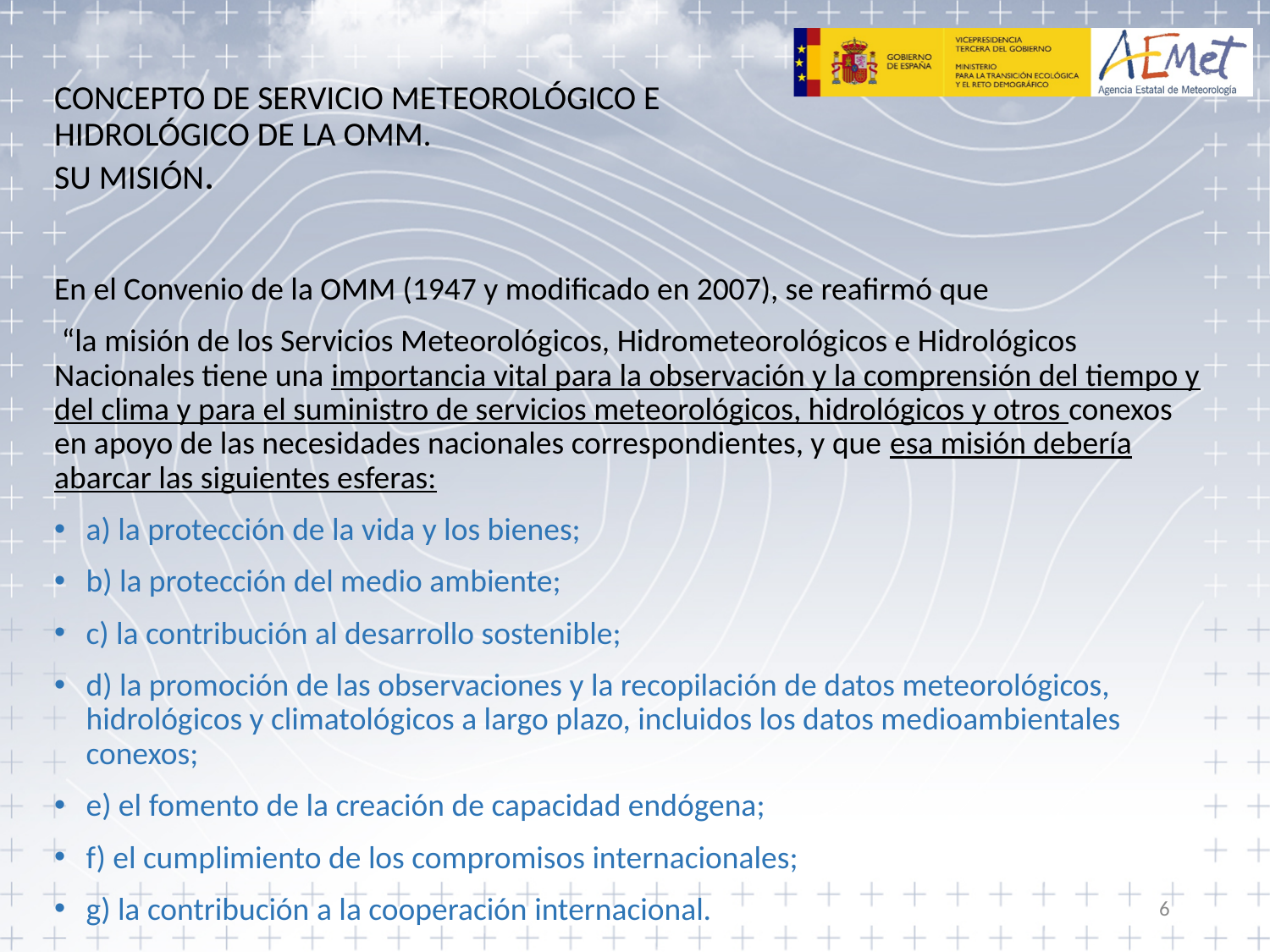

# CONCEPTO DE SERVICIO METEOROLÓGICO E HIDROLÓGICO DE LA OMM. SU MISIÓN.
En el Convenio de la OMM (1947 y modificado en 2007), se reafirmó que
 “la misión de los Servicios Meteorológicos, Hidrometeorológicos e Hidrológicos Nacionales tiene una importancia vital para la observación y la comprensión del tiempo y del clima y para el suministro de servicios meteorológicos, hidrológicos y otros conexos en apoyo de las necesidades nacionales correspondientes, y que esa misión debería abarcar las siguientes esferas:
a) la protección de la vida y los bienes;
b) la protección del medio ambiente;
c) la contribución al desarrollo sostenible;
d) la promoción de las observaciones y la recopilación de datos meteorológicos, hidrológicos y climatológicos a largo plazo, incluidos los datos medioambientales conexos;
e) el fomento de la creación de capacidad endógena;
f) el cumplimiento de los compromisos internacionales;
g) la contribución a la cooperación internacional.
6